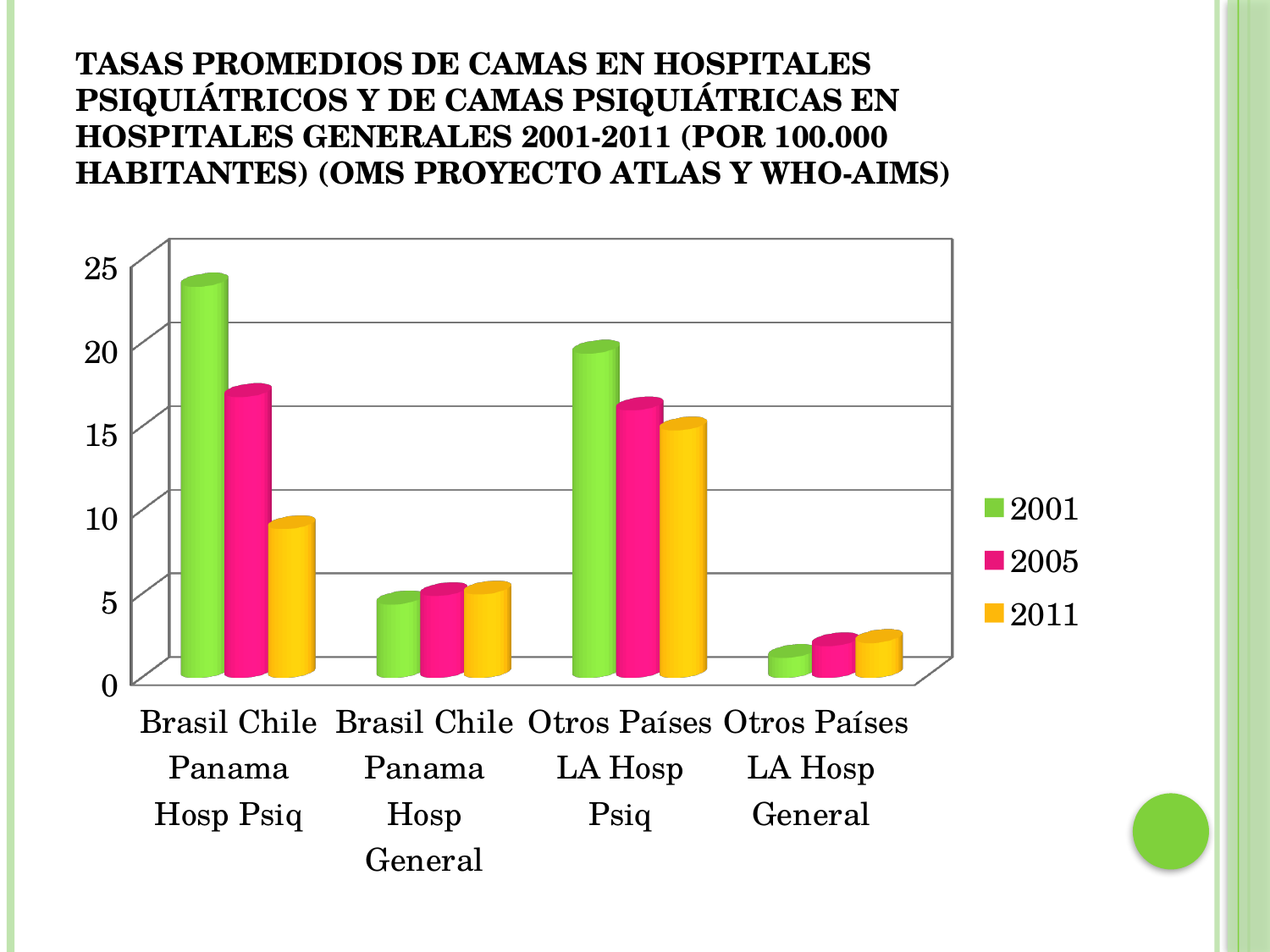

# Tasas promedios de camas en hospitales psiquiátricos y de camas psiquiátricas en hospitales generales 2001-2011 (por 100.000 habitantes) (OMS proyecto atlas y WHO-AIMS)

[unsupported chart]